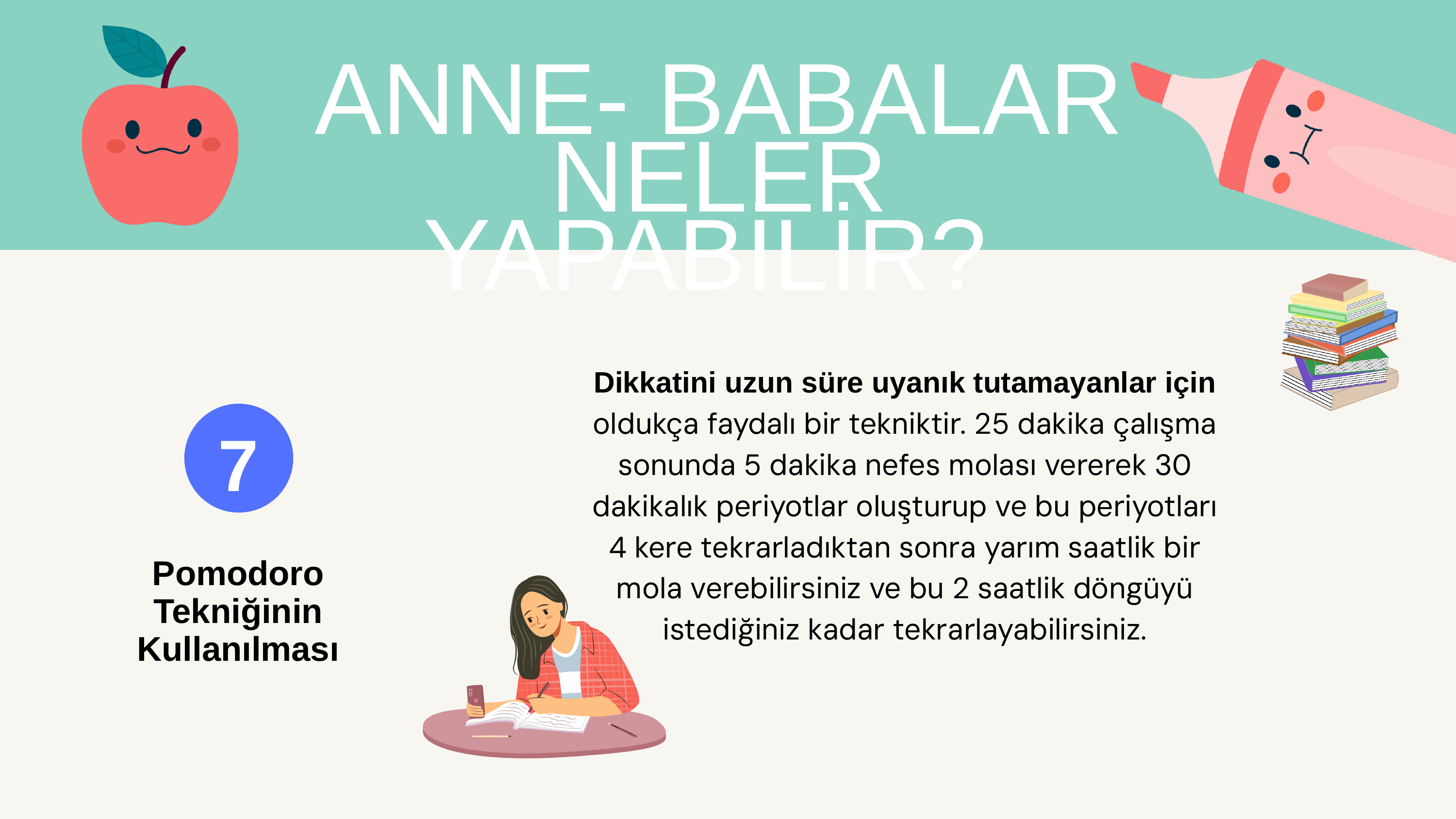

ANNE- BABALAR NELER YAPABİLİR?

Dikkatini uzun süre uyanık tutamayanlar için oldukça faydalı bir tekniktir. 25 dakika çalışma sonunda 5 dakika nefes molası vererek 30 dakikalık periyotlar oluşturup ve bu periyotları 4 kere tekrarladıktan sonra yarım saatlik bir mola verebilirsiniz ve bu 2 saatlik döngüyü istediğiniz kadar tekrarlayabilirsiniz.

7
Pomodoro Tekniğinin Kullanılması